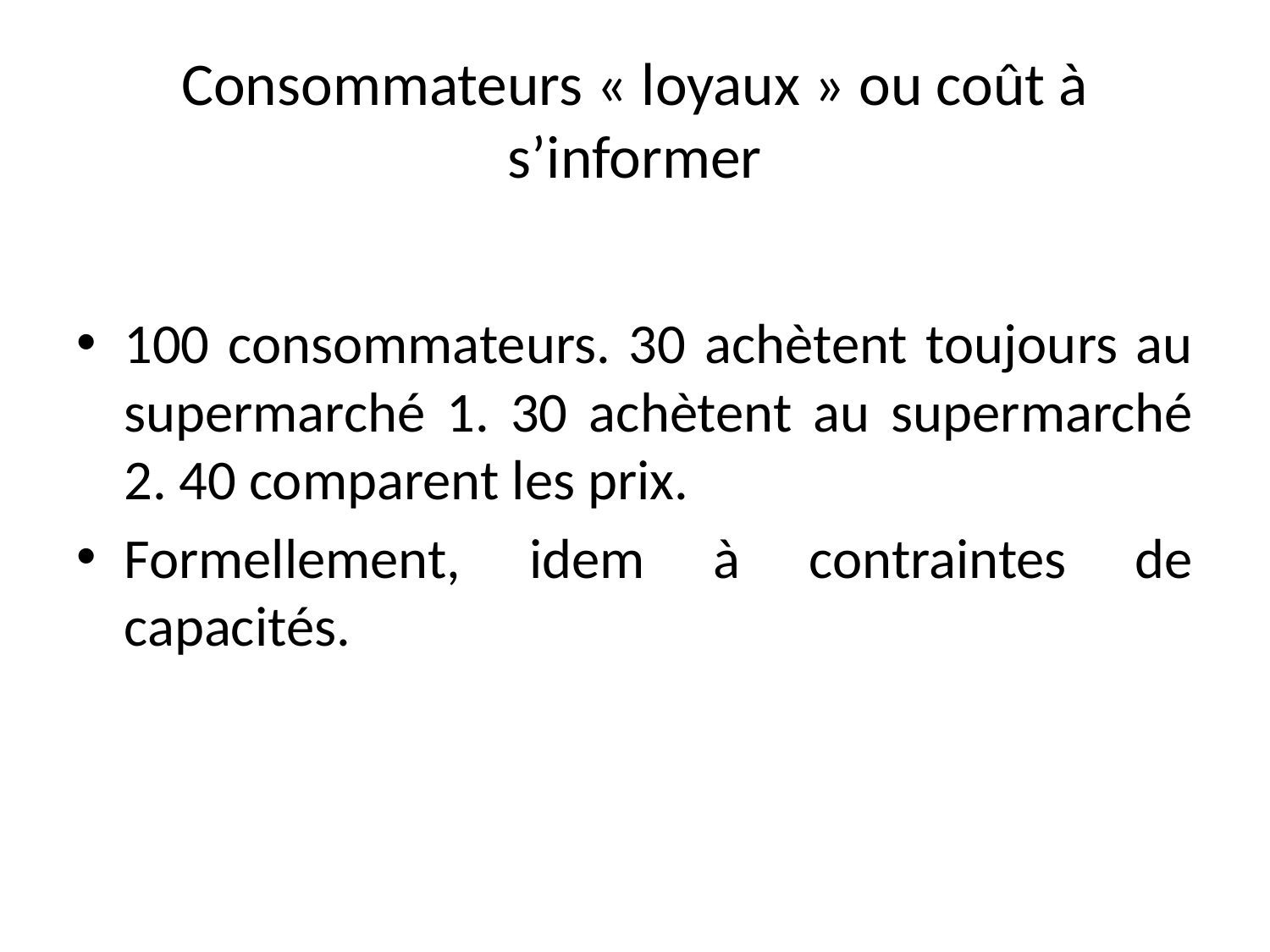

# Consommateurs « loyaux » ou coût à s’informer

100 consommateurs. 30 achètent toujours au supermarché 1. 30 achètent au supermarché 2. 40 comparent les prix.
Formellement, idem à contraintes de capacités.